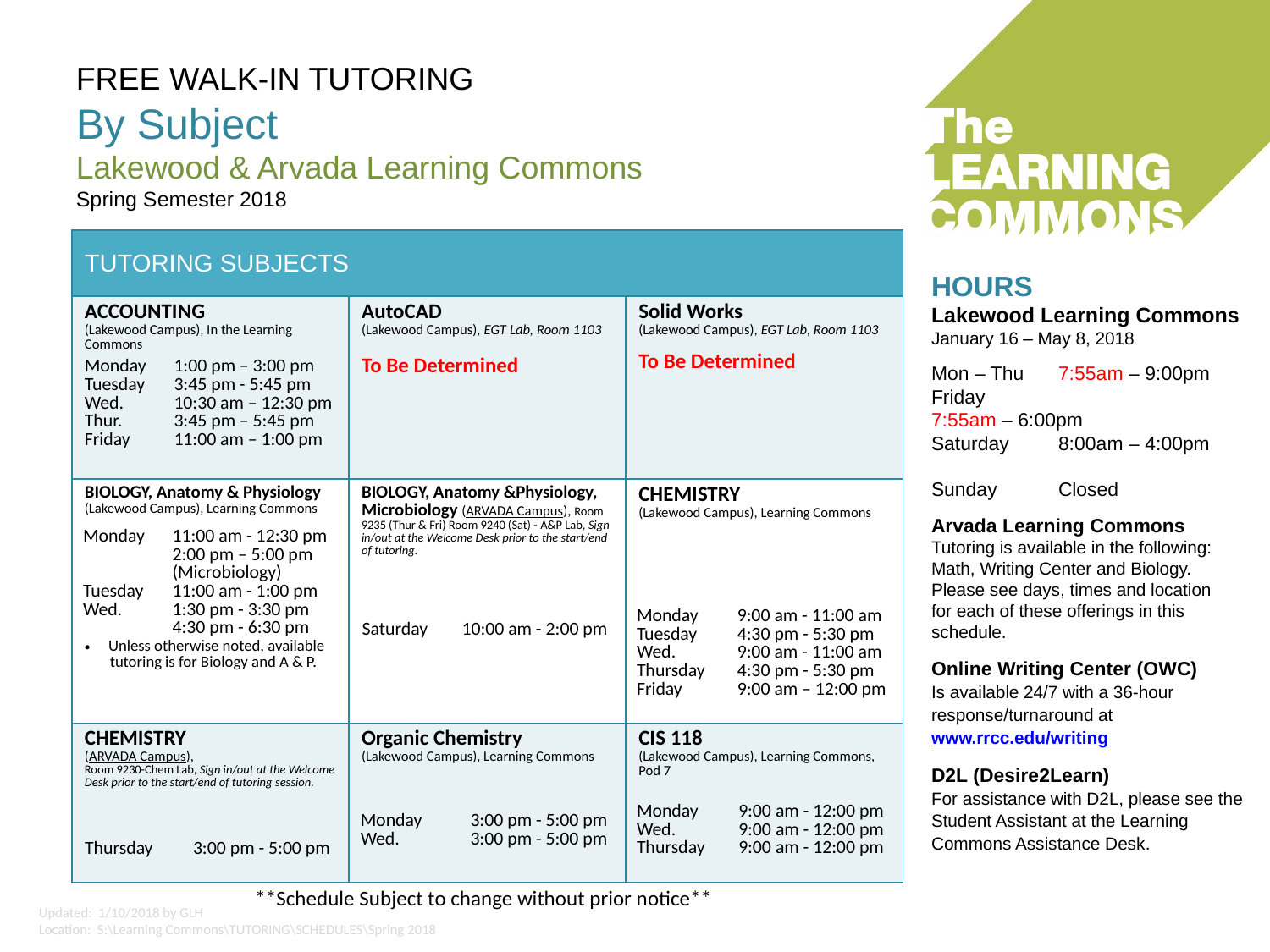

| TUTORING SUBJECTS |  |  |
| --- | --- | --- |
| ACCOUNTING (Lakewood Campus), In the Learning Commons | AutoCAD (Lakewood Campus), EGT Lab, Room 1103 To Be Determined | Solid Works (Lakewood Campus), EGT Lab, Room 1103 To Be Determined |
| BIOLOGY, Anatomy & Physiology (Lakewood Campus), Learning Commons Unless otherwise noted, available tutoring is for Biology and A & P. | BIOLOGY, Anatomy &Physiology, Microbiology (ARVADA Campus), Room 9235 (Thur & Fri) Room 9240 (Sat) - A&P Lab, Sign in/out at the Welcome Desk prior to the start/end of tutoring. | CHEMISTRY (Lakewood Campus), Learning Commons |
| CHEMISTRY (ARVADA Campus), Room 9230-Chem Lab, Sign in/out at the Welcome Desk prior to the start/end of tutoring session. | Organic Chemistry (Lakewood Campus), Learning Commons | CIS 118 (Lakewood Campus), Learning Commons, Pod 7 |
HOURS
Lakewood Learning Commons
January 16 – May 8, 2018

Mon – Thu	7:55am – 9:00pm
Friday		7:55am – 6:00pm
Saturday	8:00am – 4:00pm
Sunday	Closed

Arvada Learning Commons
Tutoring is available in the following: Math, Writing Center and Biology.
Please see days, times and location
for each of these offerings in this schedule.

Online Writing Center (OWC)
Is available 24/7 with a 36-hour response/turnaround at
www.rrcc.edu/writing

D2L (Desire2Learn)
For assistance with D2L, please see the Student Assistant at the Learning Commons Assistance Desk.

| Monday Tuesday Wed. Thur. Friday | 1:00 pm – 3:00 pm 3:45 pm - 5:45 pm 10:30 am – 12:30 pm 3:45 pm – 5:45 pm 11:00 am – 1:00 pm |
| --- | --- |
|  |  |
| --- | --- |
|  |  |
| --- | --- |
| Monday Tuesday Wed. | 11:00 am - 12:30 pm 2:00 pm – 5:00 pm (Microbiology) 11:00 am - 1:00 pm 1:30 pm - 3:30 pm 4:30 pm - 6:30 pm |
| --- | --- |
| Monday Tuesday Wed. Thursday Friday | 9:00 am - 11:00 am 4:30 pm - 5:30 pm 9:00 am - 11:00 am 4:30 pm - 5:30 pm 9:00 am – 12:00 pm |
| --- | --- |
| Saturday | 10:00 am - 2:00 pm |
| --- | --- |
| Monday Wed. Thursday | 9:00 am - 12:00 pm 9:00 am - 12:00 pm 9:00 am - 12:00 pm |
| --- | --- |
| Monday Wed. | 3:00 pm - 5:00 pm 3:00 pm - 5:00 pm |
| --- | --- |
| Thursday | 3:00 pm - 5:00 pm |
| --- | --- |
**Schedule Subject to change without prior notice**
Updated:  1/10/2018 by GLH
Location:  S:\Learning Commons\TUTORING\SCHEDULES\Spring 2018